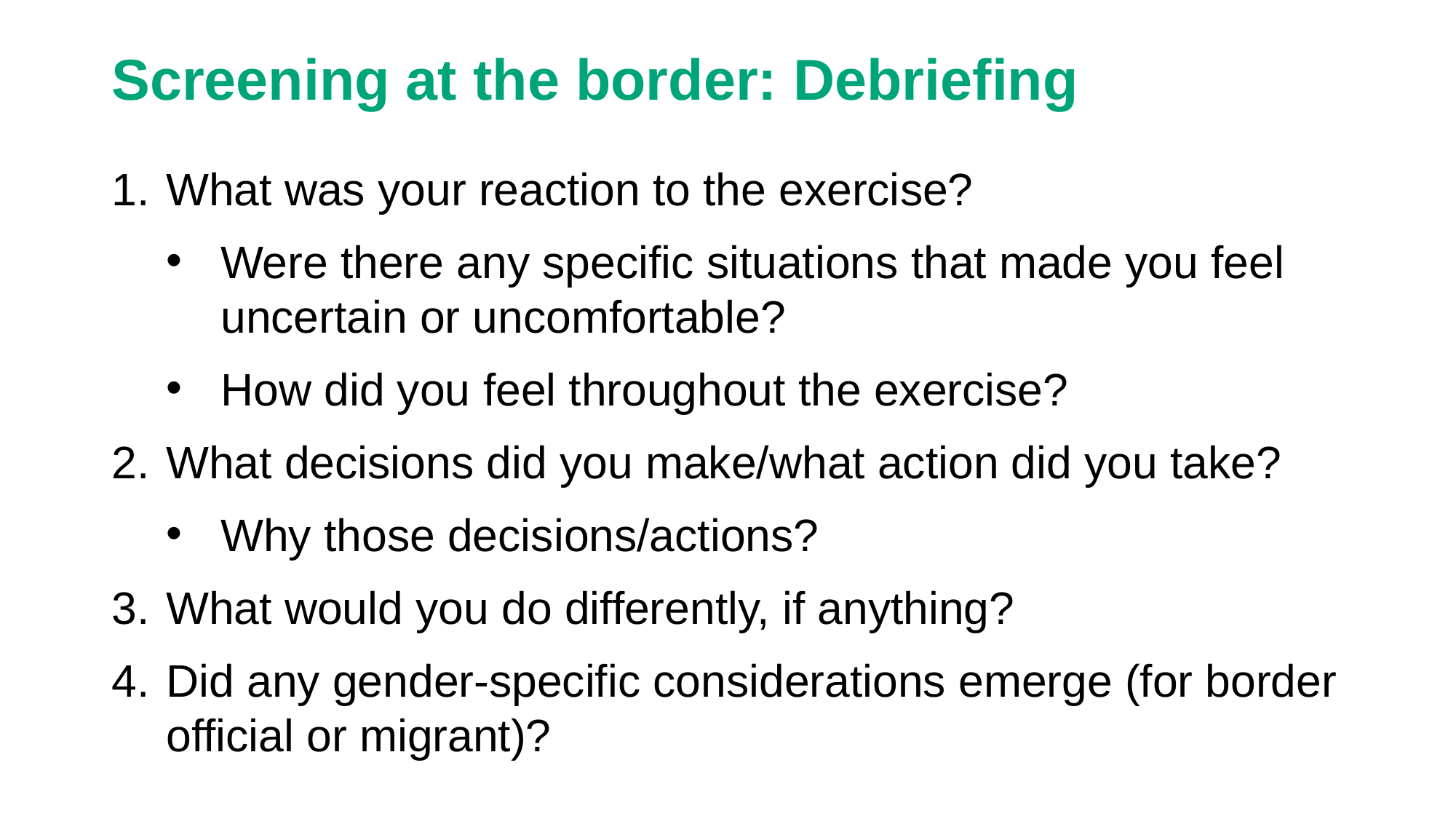

# Screening at the border: Debriefing
What was your reaction to the exercise?
Were there any specific situations that made you feel uncertain or uncomfortable?
How did you feel throughout the exercise?
What decisions did you make/what action did you take?
Why those decisions/actions?
What would you do differently, if anything?
Did any gender-specific considerations emerge (for border official or migrant)?